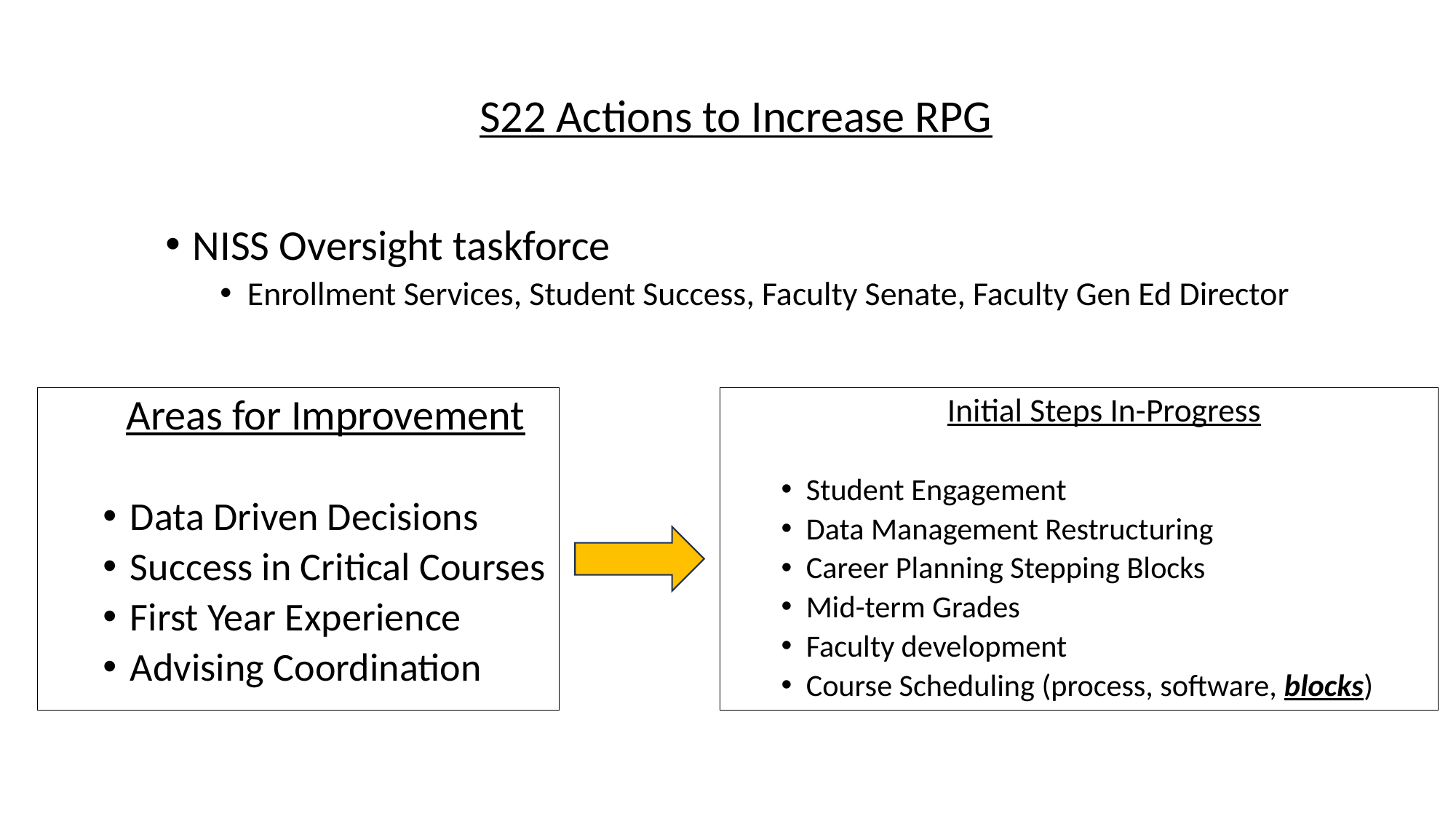

# S22 Actions to Increase RPG
NISS Oversight taskforce
Enrollment Services, Student Success, Faculty Senate, Faculty Gen Ed Director

Initial Steps In-Progress

Student Engagement
Data Management Restructuring
Career Planning Stepping Blocks
Mid-term Grades
Faculty development
Course Scheduling (process, software, blocks)

Areas for Improvement

Data Driven Decisions
Success in Critical Courses
First Year Experience
Advising Coordination